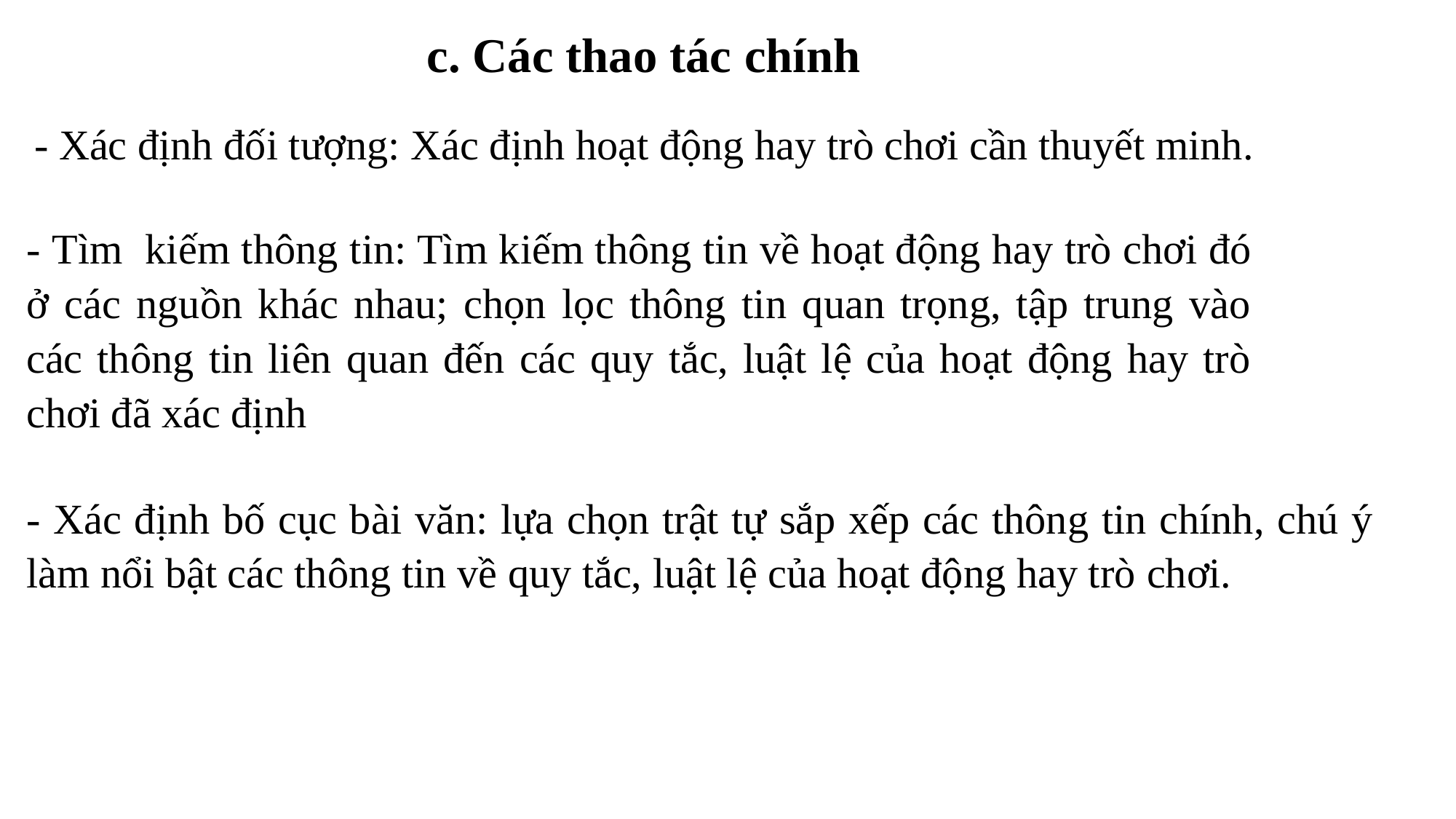

c. Các thao tác chính
- Xác định đối tượng: Xác định hoạt động hay trò chơi cần thuyết minh.
- Tìm  kiếm thông tin: Tìm kiếm thông tin về hoạt động hay trò chơi đó ở các nguồn khác nhau; chọn lọc thông tin quan trọng, tập trung vào các thông tin liên quan đến các quy tắc, luật lệ của hoạt động hay trò chơi đã xác định
- Xác định bố cục bài văn: lựa chọn trật tự sắp xếp các thông tin chính, chú ý làm nổi bật các thông tin về quy tắc, luật lệ của hoạt động hay trò chơi.